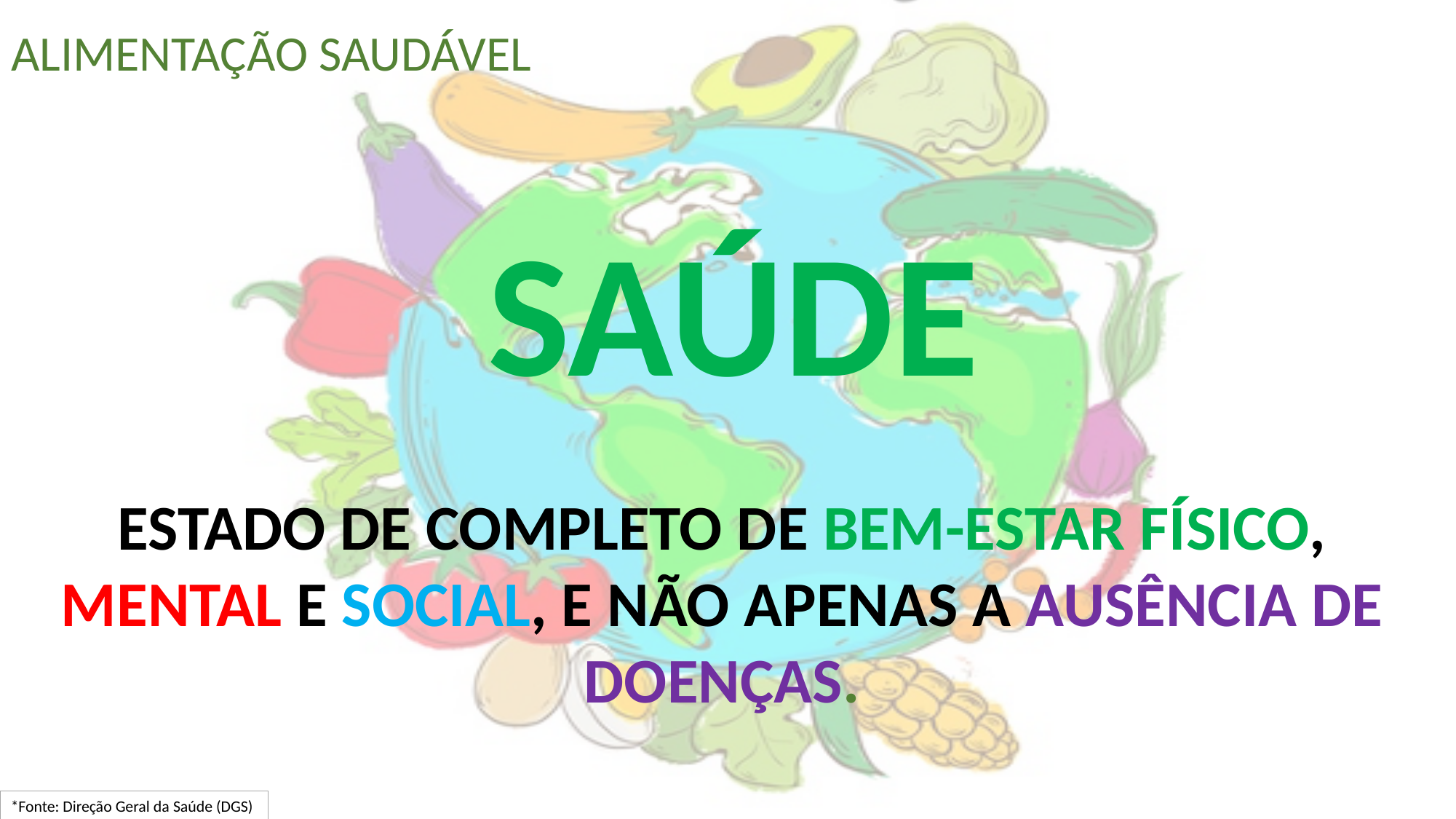

Alimentação Saudável
SAÚDE
Estado de completo de bem-estar físico, mental e social, e não apenas a ausência de doenças.
*Fonte: Direção Geral da Saúde (DGS)